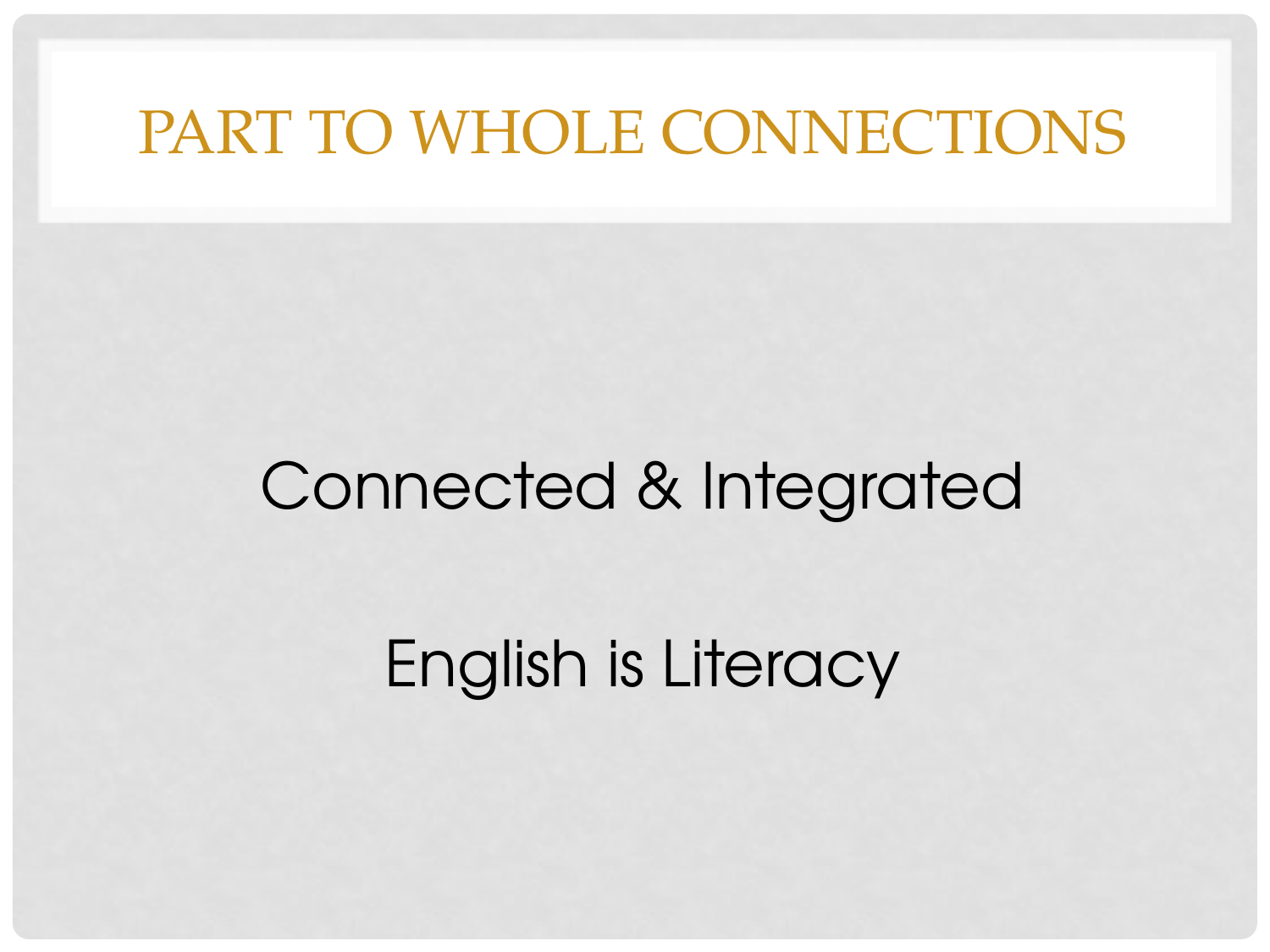

# Part to Whole Connections

Connected & Integrated

English is Literacy